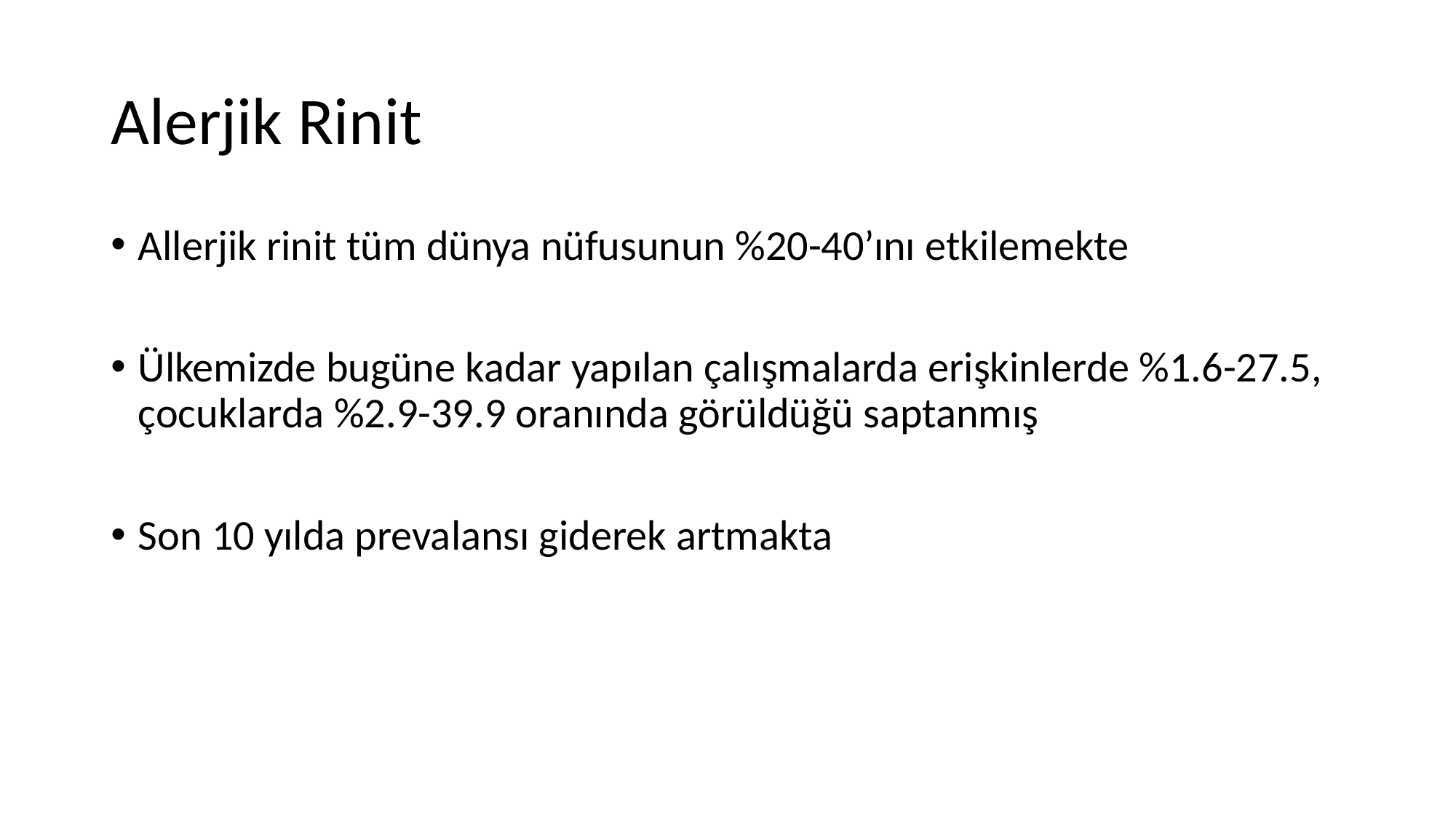

# Alerjik Rinit
Allerjik rinit tüm dünya nüfusunun %20-40’ını etkilemekte

Ülkemizde bugüne kadar yapılan çalışmalarda erişkinlerde %1.6-27.5, çocuklarda %2.9-39.9 oranında görüldüğü saptanmış

Son 10 yılda prevalansı giderek artmakta